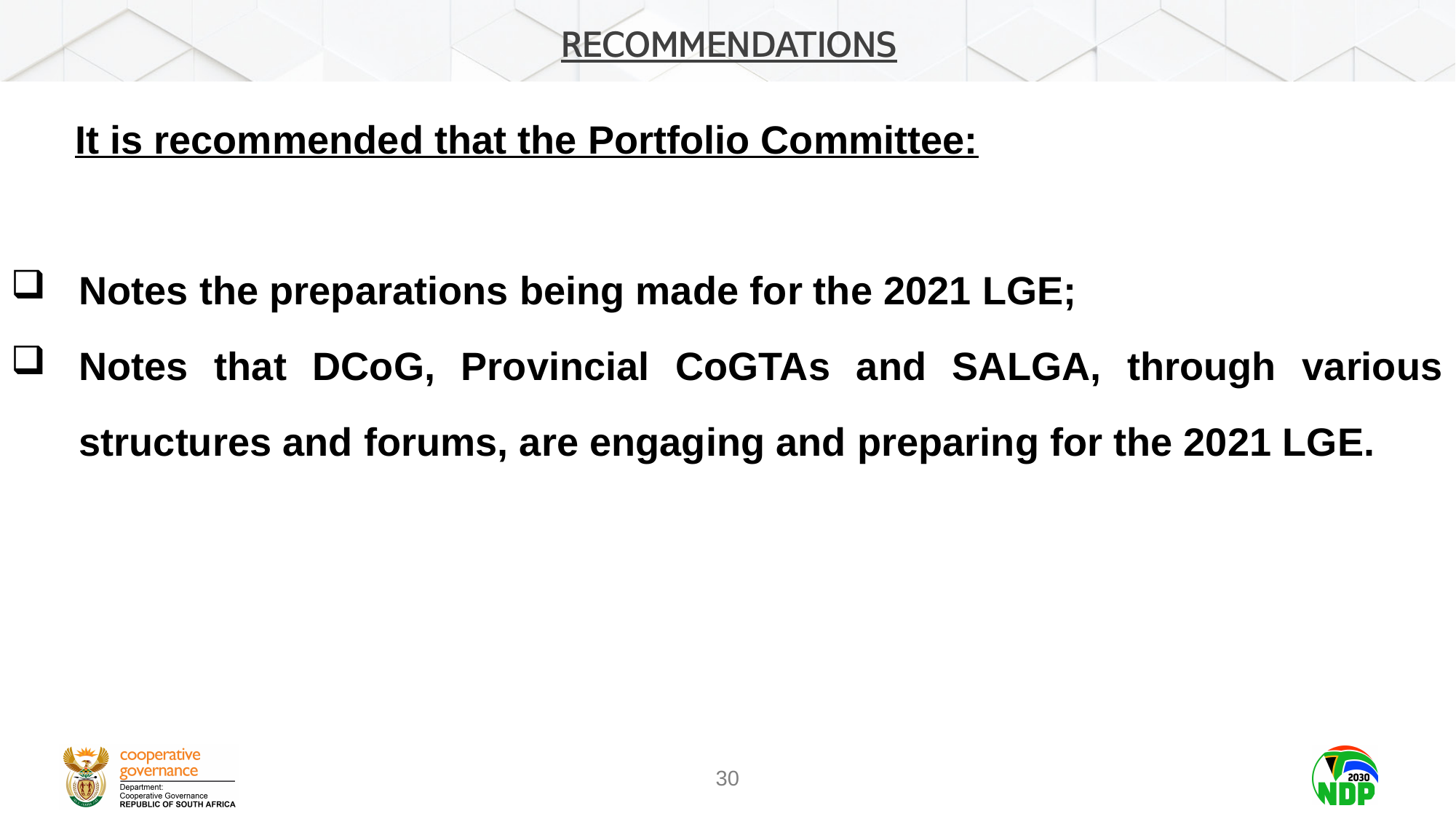

# recommendations
It is recommended that the Portfolio Committee:

Notes the preparations being made for the 2021 LGE;
Notes that DCoG, Provincial CoGTAs and SALGA, through various structures and forums, are engaging and preparing for the 2021 LGE.